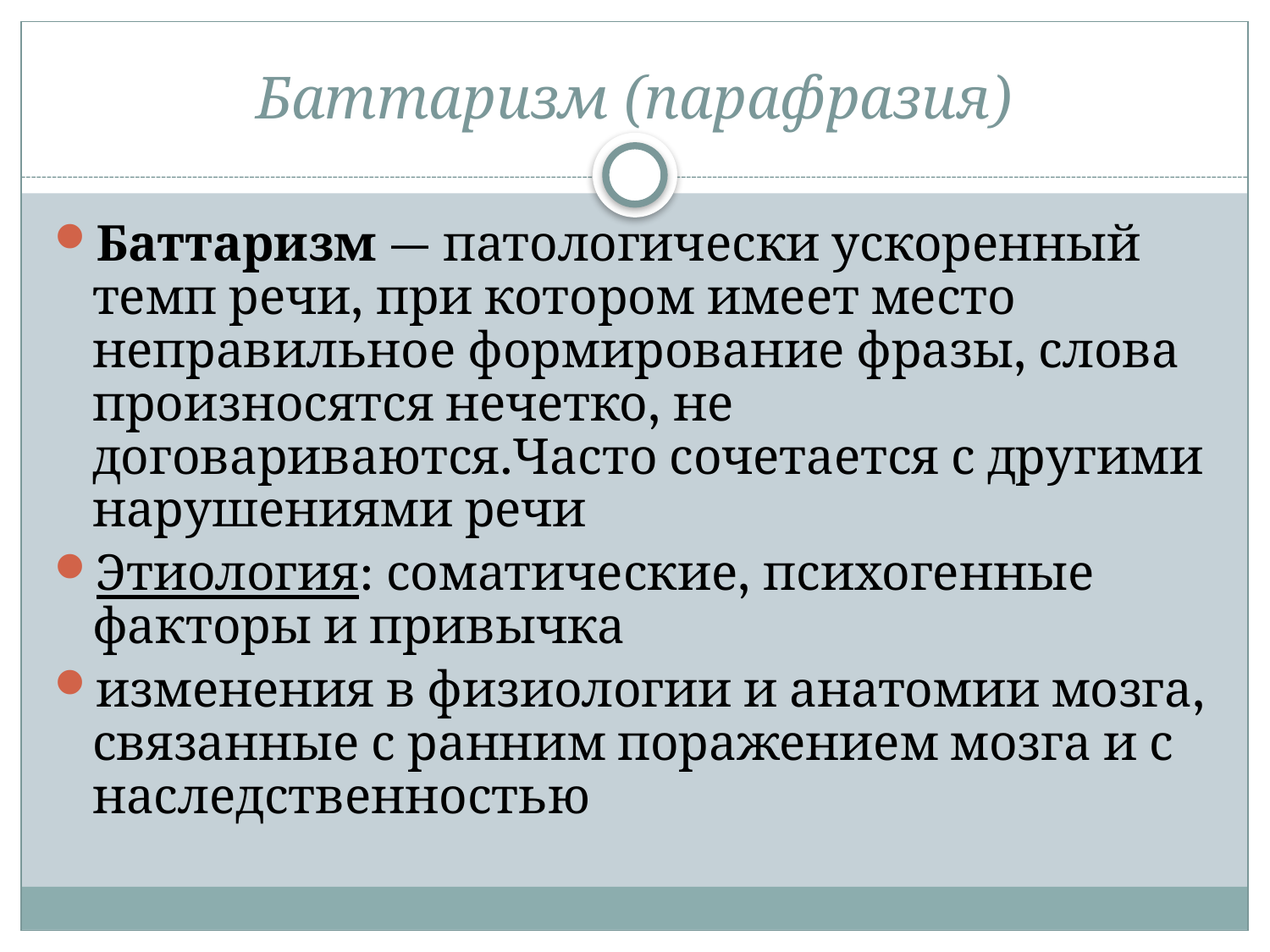

# Баттаризм (парафразия)
Баттаризм — патологически ускоренный темп речи, при котором имеет место неправильное формирование фразы, слова произносятся нечетко, не договариваются.Часто сочетается с другими нарушениями речи
Этиология: соматические, психогенные факторы и привычка
изменения в физиологии и анатомии мозга, связанные с ранним поражением мозга и с наследственностью